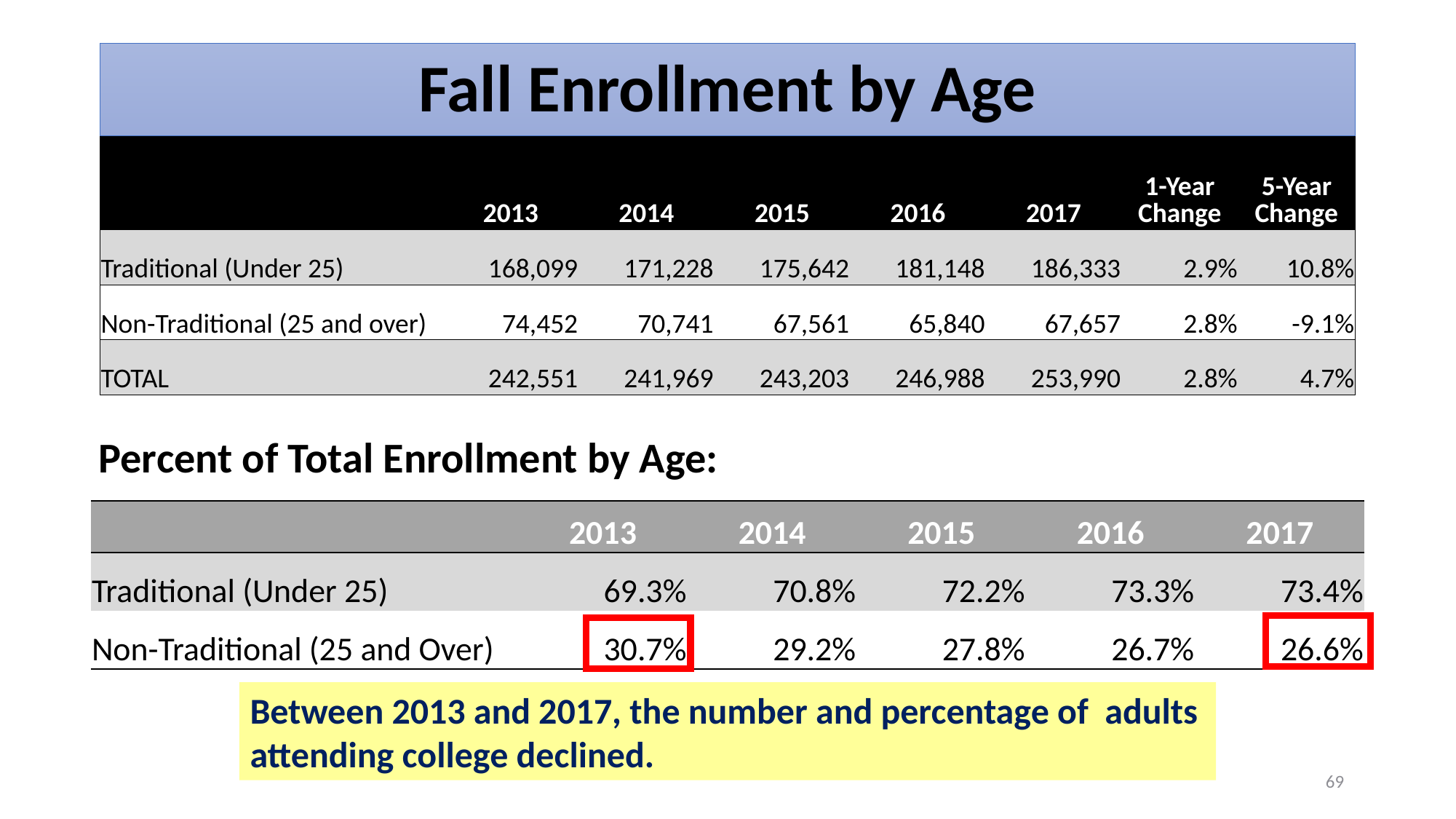

# Fall Enrollment by Age
|  | 2013 | 2014 | 2015 | 2016 | 2017 | 1-Year Change | 5-Year Change |
| --- | --- | --- | --- | --- | --- | --- | --- |
| Traditional (Under 25) | 168,099 | 171,228 | 175,642 | 181,148 | 186,333 | 2.9% | 10.8% |
| Non-Traditional (25 and over) | 74,452 | 70,741 | 67,561 | 65,840 | 67,657 | 2.8% | -9.1% |
| TOTAL | 242,551 | 241,969 | 243,203 | 246,988 | 253,990 | 2.8% | 4.7% |
Percent of Total Enrollment by Age:
|  | 2013 | 2014 | 2015 | 2016 | 2017 |
| --- | --- | --- | --- | --- | --- |
| Traditional (Under 25) | 69.3% | 70.8% | 72.2% | 73.3% | 73.4% |
| Non-Traditional (25 and Over) | 30.7% | 29.2% | 27.8% | 26.7% | 26.6% |

Between 2013 and 2017, the number and percentage of  adults attending college declined.
69